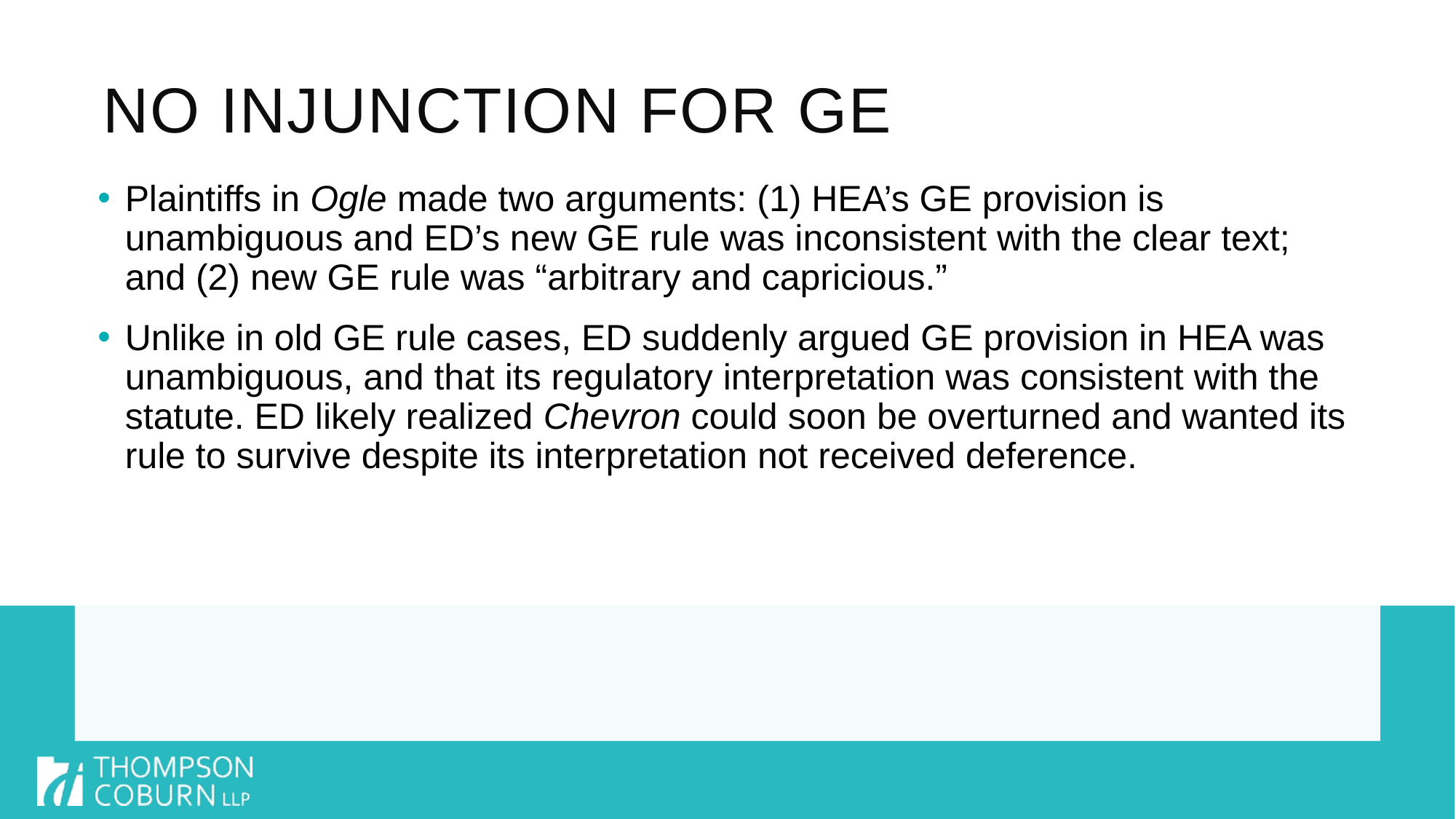

# No Injunction for GE
Plaintiffs in Ogle made two arguments: (1) HEA’s GE provision is unambiguous and ED’s new GE rule was inconsistent with the clear text; and (2) new GE rule was “arbitrary and capricious.”
Unlike in old GE rule cases, ED suddenly argued GE provision in HEA was unambiguous, and that its regulatory interpretation was consistent with the statute. ED likely realized Chevron could soon be overturned and wanted its rule to survive despite its interpretation not received deference.